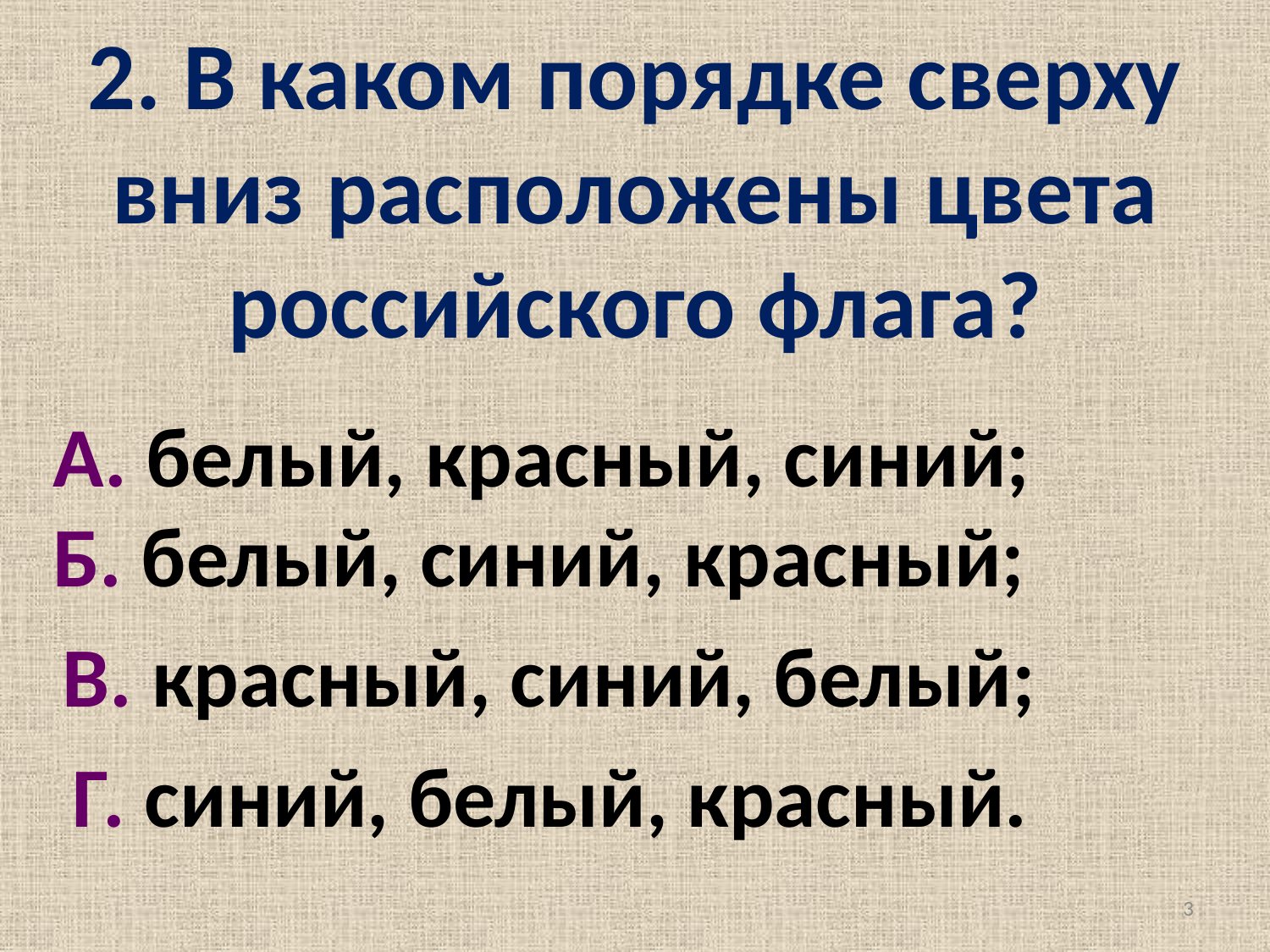

# 2. В каком порядке сверху вниз расположены цвета российского флага?
А. белый, красный, синий;
Б. белый, синий, красный;
В. красный, синий, белый;
Г. синий, белый, красный.
3